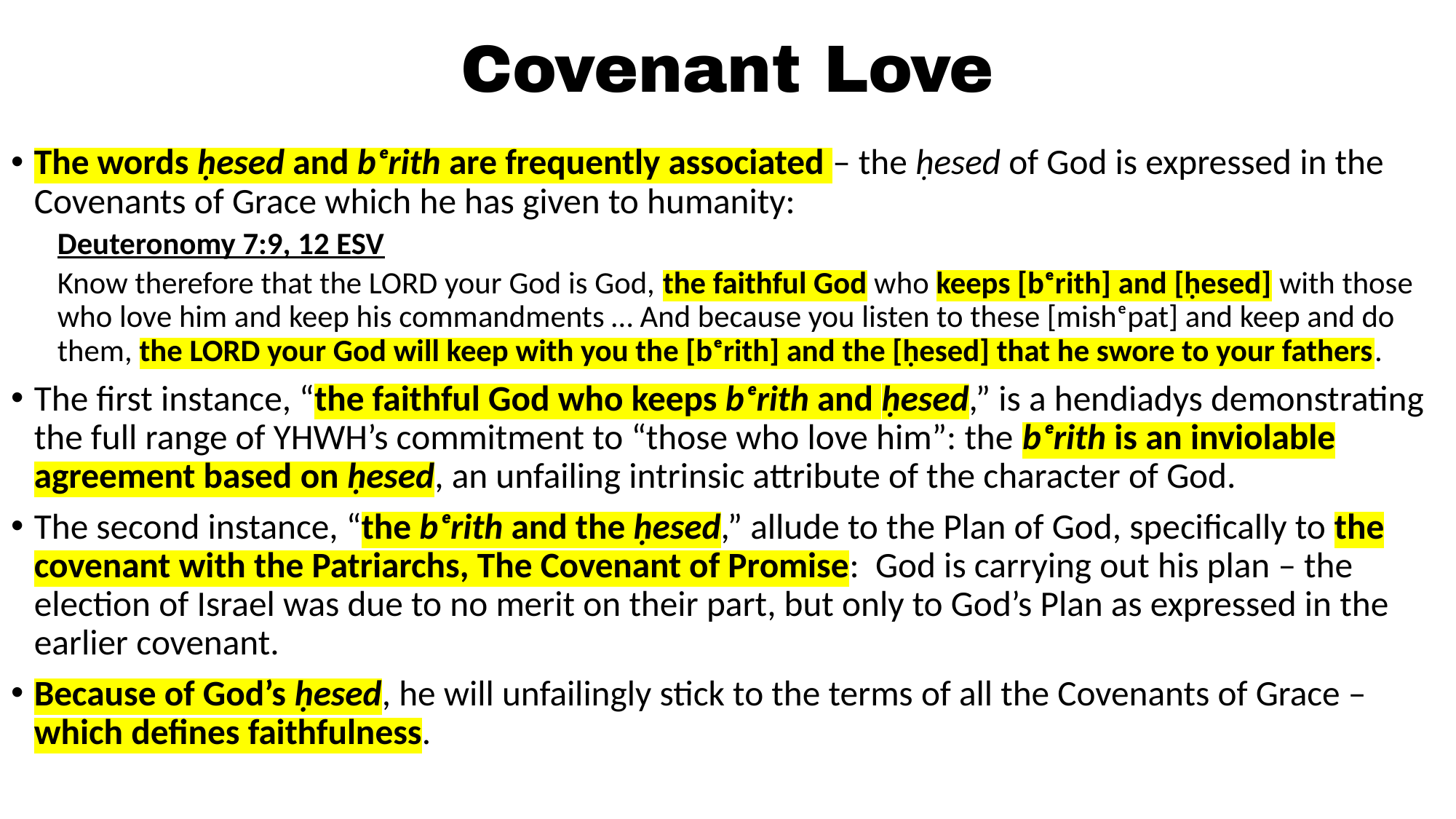

# Covenant Love
The words ḥesed and bᵉrith are frequently associated – the ḥesed of God is expressed in the Covenants of Grace which he has given to humanity:
Deuteronomy 7:9, 12 ESV
Know therefore that the LORD your God is God, the faithful God who keeps [bᵉrith] and [ḥesed] with those who love him and keep his commandments … And because you listen to these [mishᵉpat] and keep and do them, the LORD your God will keep with you the [bᵉrith] and the [ḥesed] that he swore to your fathers.
The first instance, “the faithful God who keeps bᵉrith and ḥesed,” is a hendiadys demonstrating the full range of YHWH’s commitment to “those who love him”: the bᵉrith is an inviolable agreement based on ḥesed, an unfailing intrinsic attribute of the character of God.
The second instance, “the bᵉrith and the ḥesed,” allude to the Plan of God, specifically to the covenant with the Patriarchs, The Covenant of Promise:  God is carrying out his plan – the election of Israel was due to no merit on their part, but only to God’s Plan as expressed in the earlier covenant.
Because of God’s ḥesed, he will unfailingly stick to the terms of all the Covenants of Grace – which defines faithfulness.